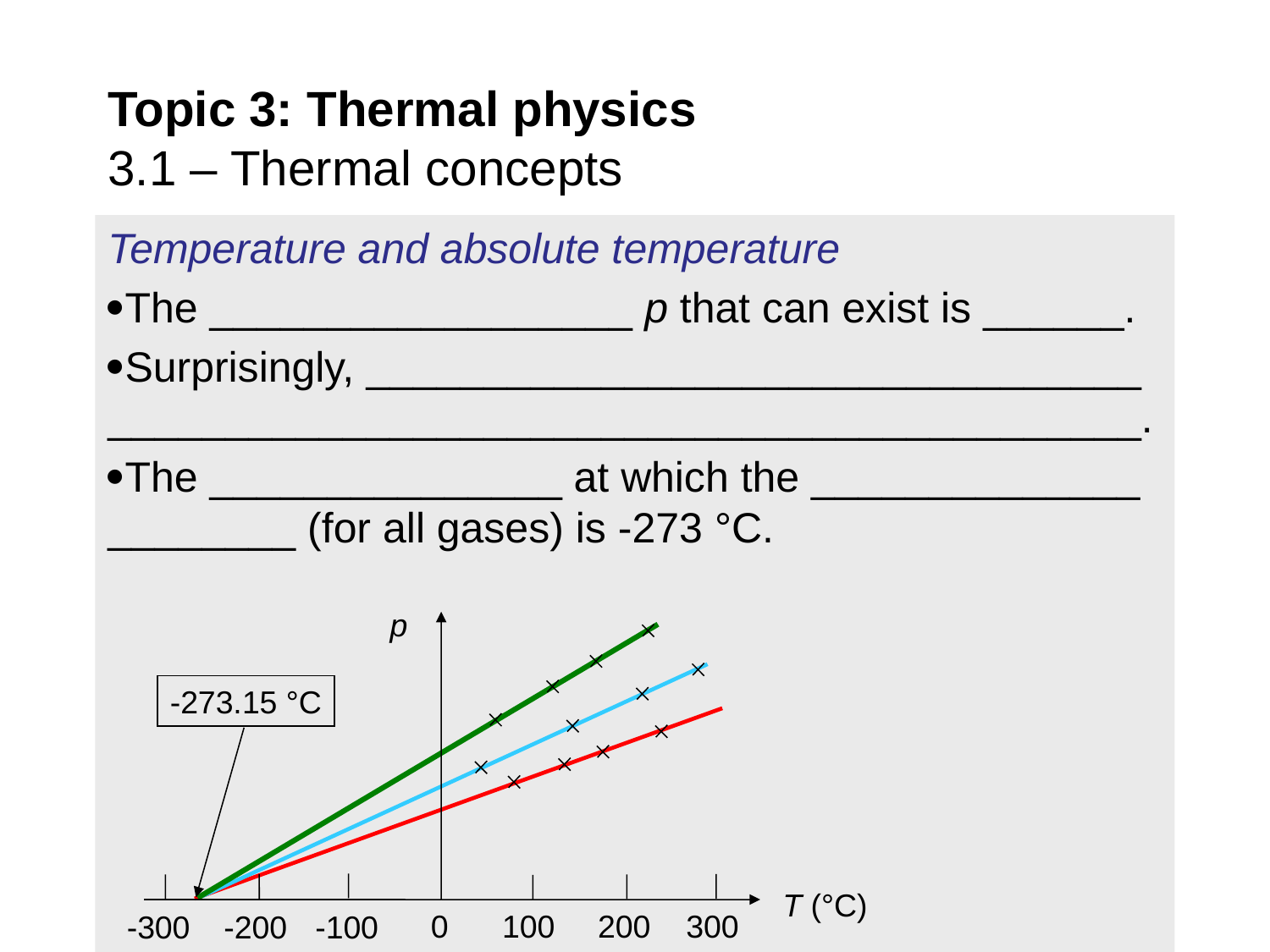

# Topic 3: Thermal physics 3.1 – Thermal concepts
Temperature and absolute temperature
•The __________________ p that can exist is ______.
•Surprisingly, _________________________________ ____________________________________________.
•The _______________ at which the ______________ ________ (for all gases) is -273 °C.
p

T (°C)

200
0
300
100
-200
-100
-300
-273.15 °C